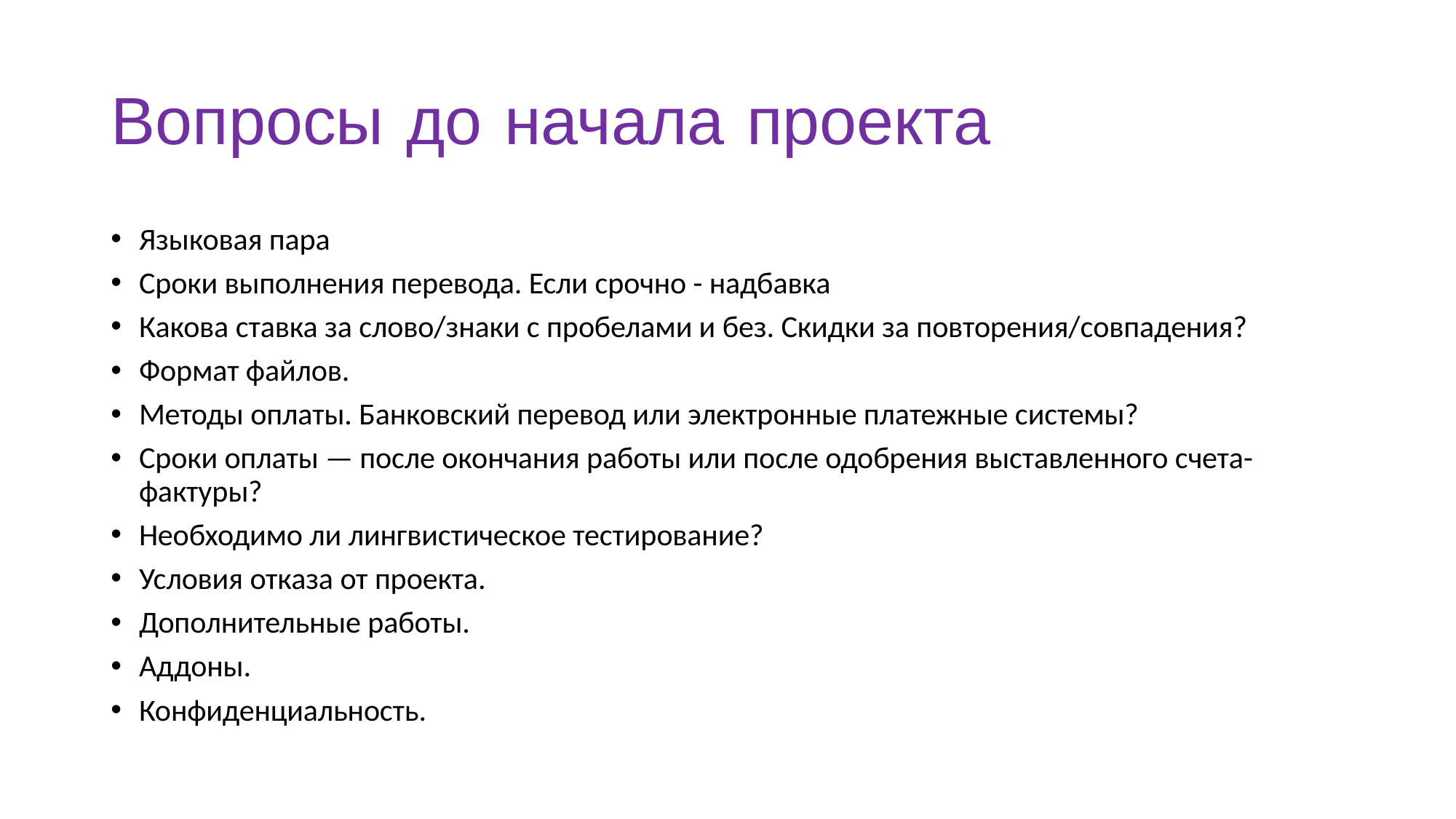

# Вопросы до начала проекта
Языковая пара
Сроки выполнения перевода. Если срочно - надбавка
Какова ставка за слово/знаки с пробелами и без. Скидки за повторения/совпадения?
Формат файлов.
Методы оплаты. Банковский перевод или электронные платежные системы?
Сроки оплаты — после окончания работы или после одобрения выставленного счета-фактуры?
Необходимо ли лингвистическое тестирование?
Условия отказа от проекта.
Дополнительные работы.
Аддоны.
Конфиденциальность.